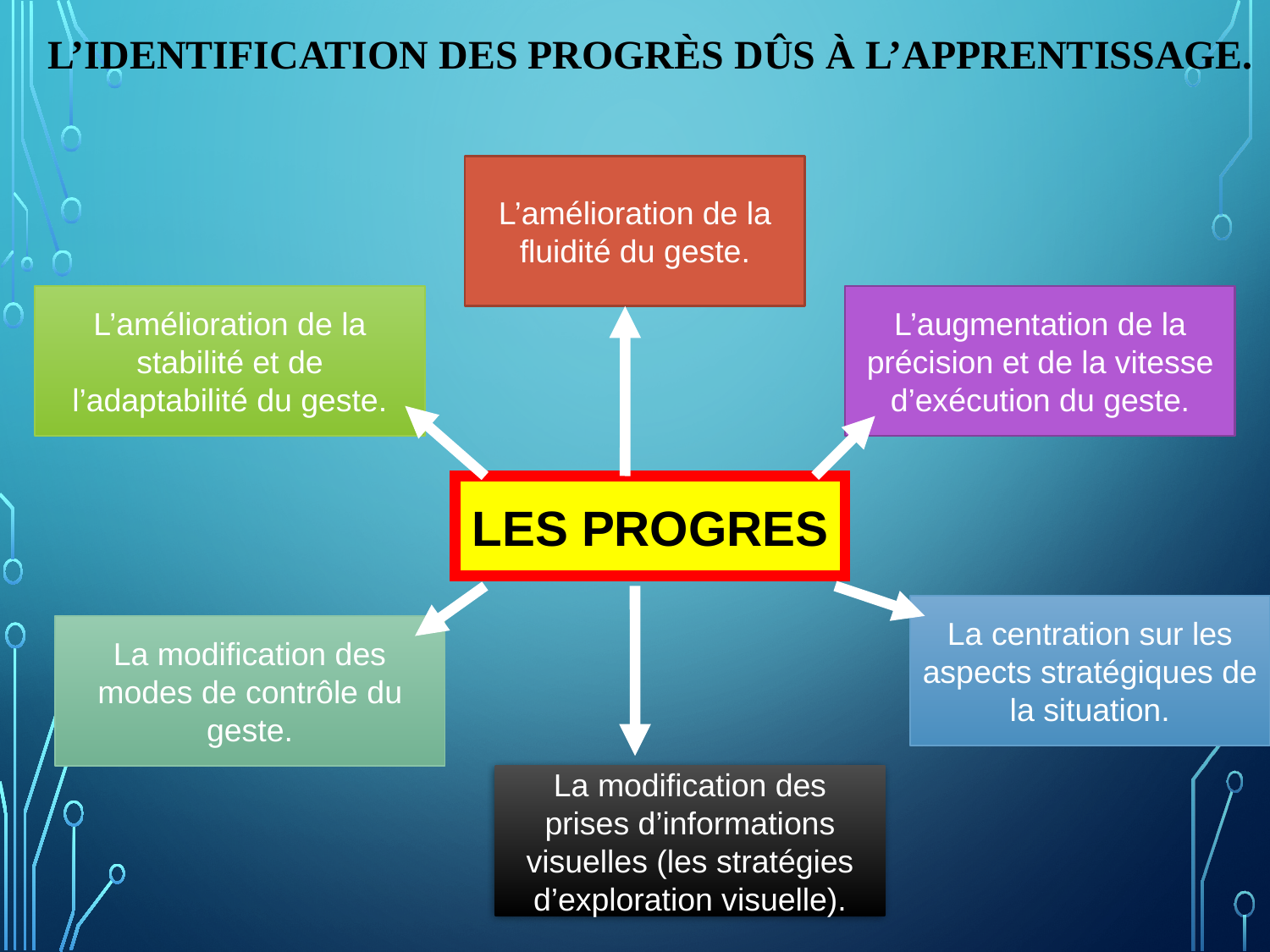

# L’identification des progrès dûs à l’apprentissage.
L’amélioration de la fluidité du geste.
L’amélioration de la stabilité et de l’adaptabilité du geste.
L’augmentation de la précision et de la vitesse d’exécution du geste.

LES PROGRES

La centration sur les aspects stratégiques de la situation.
La modification des modes de contrôle du geste.
La modification des prises d’informations visuelles (les stratégies d’exploration visuelle).